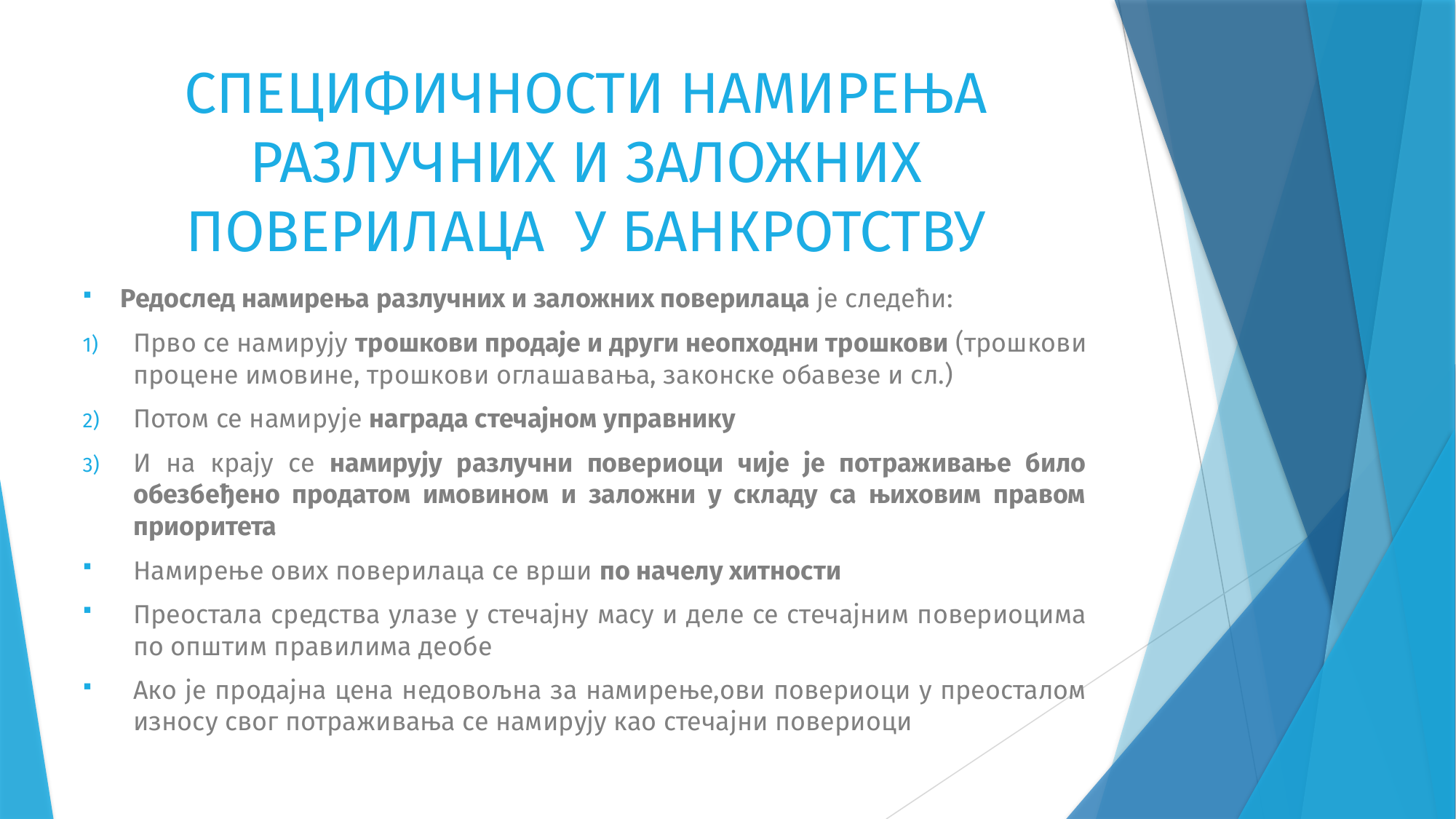

# СПЕЦИФИЧНОСТИ НАМИРЕЊА РАЗЛУЧНИХ И ЗАЛОЖНИХ ПОВЕРИЛАЦА  У БАНКРОТСТВУ
Редослед намирења разлучних и заложних поверилаца је следећи:
Прво се намирују трошкови продаје и други неопходни трошкови (трошкови процене имовине, трошкови оглашавања, законске обавезе и сл.)
Потом се намирује награда стечајном управнику
И на крају се намирују разлучни повериоци чије је потраживање било обезбеђено продатом имовином и заложни у складу са њиховим правом приоритета
Намирење ових поверилаца се врши по начелу хитности
Преостала средства улазе у стечајну масу и деле се стечајним повериоцима по општим правилима деобе
Ако је продајна цена недовољна за намирење,ови повериоци у преосталом износу свог потраживања се намирују као стечајни повериоци